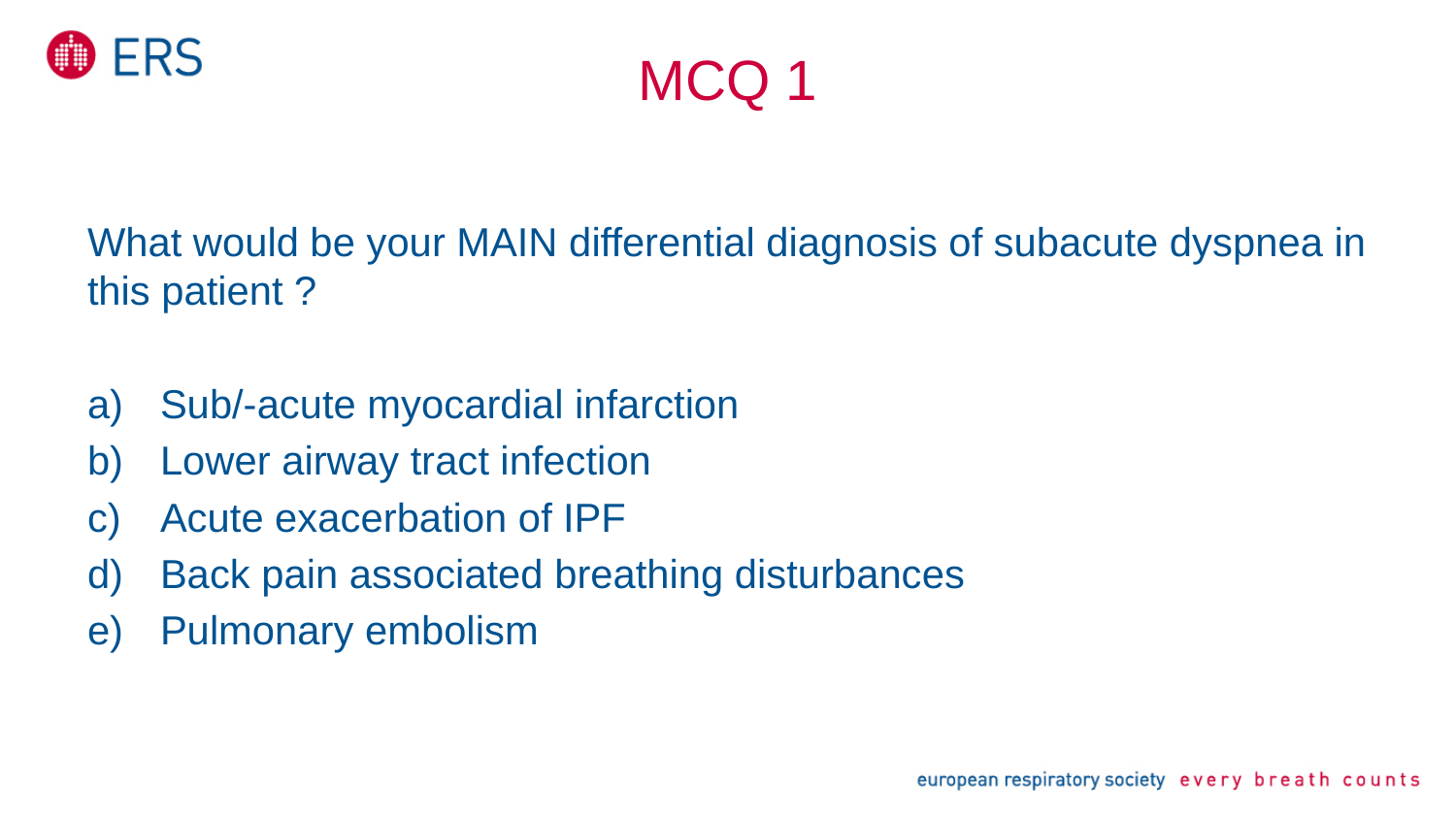

# MCQ 1
What would be your MAIN differential diagnosis of subacute dyspnea in this patient ?

Sub/-acute myocardial infarction
Lower airway tract infection
Acute exacerbation of IPF
Back pain associated breathing disturbances
Pulmonary embolism